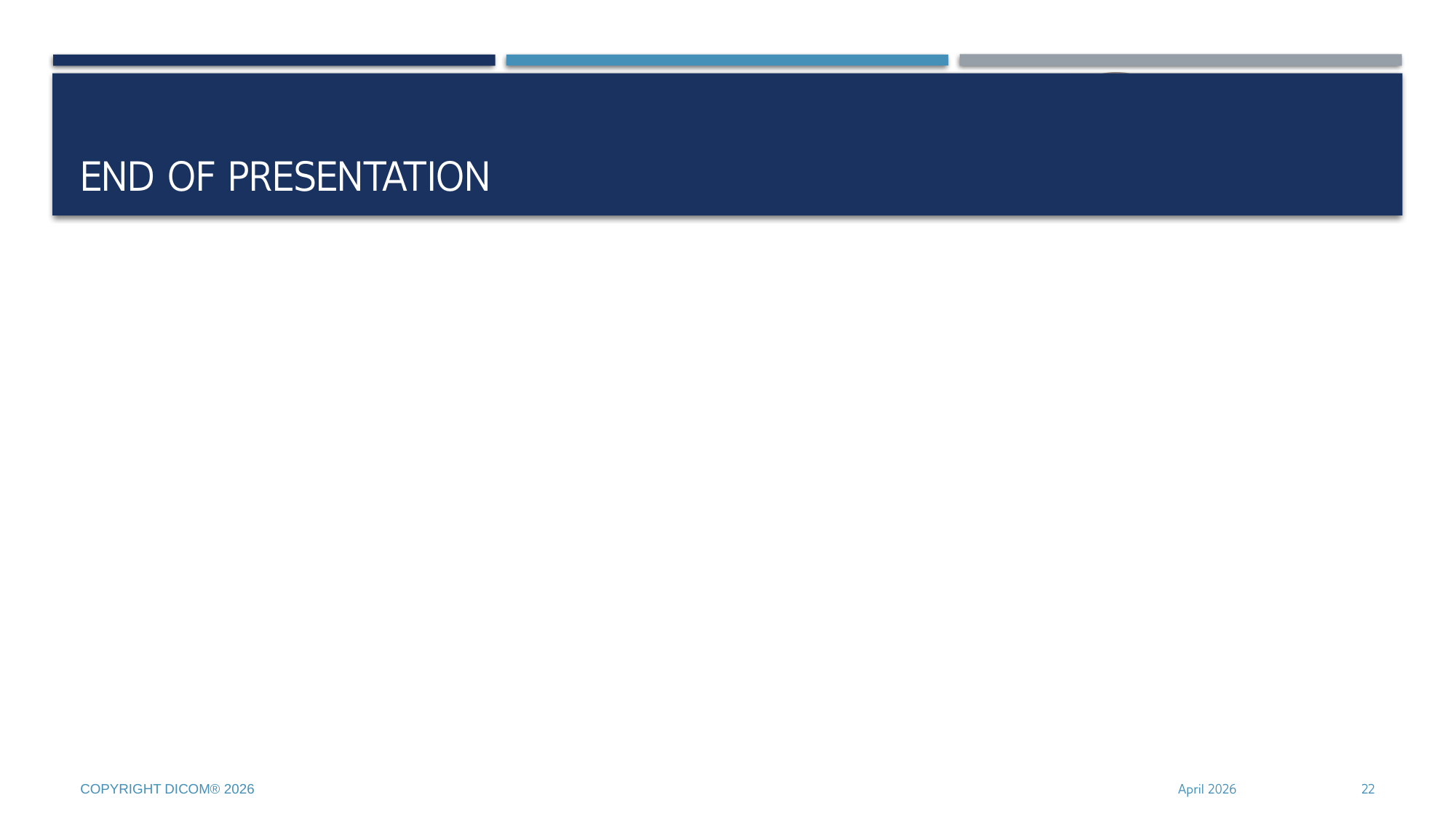

# End of Presentation
Copyright DICOM® 2026
April 2026
22